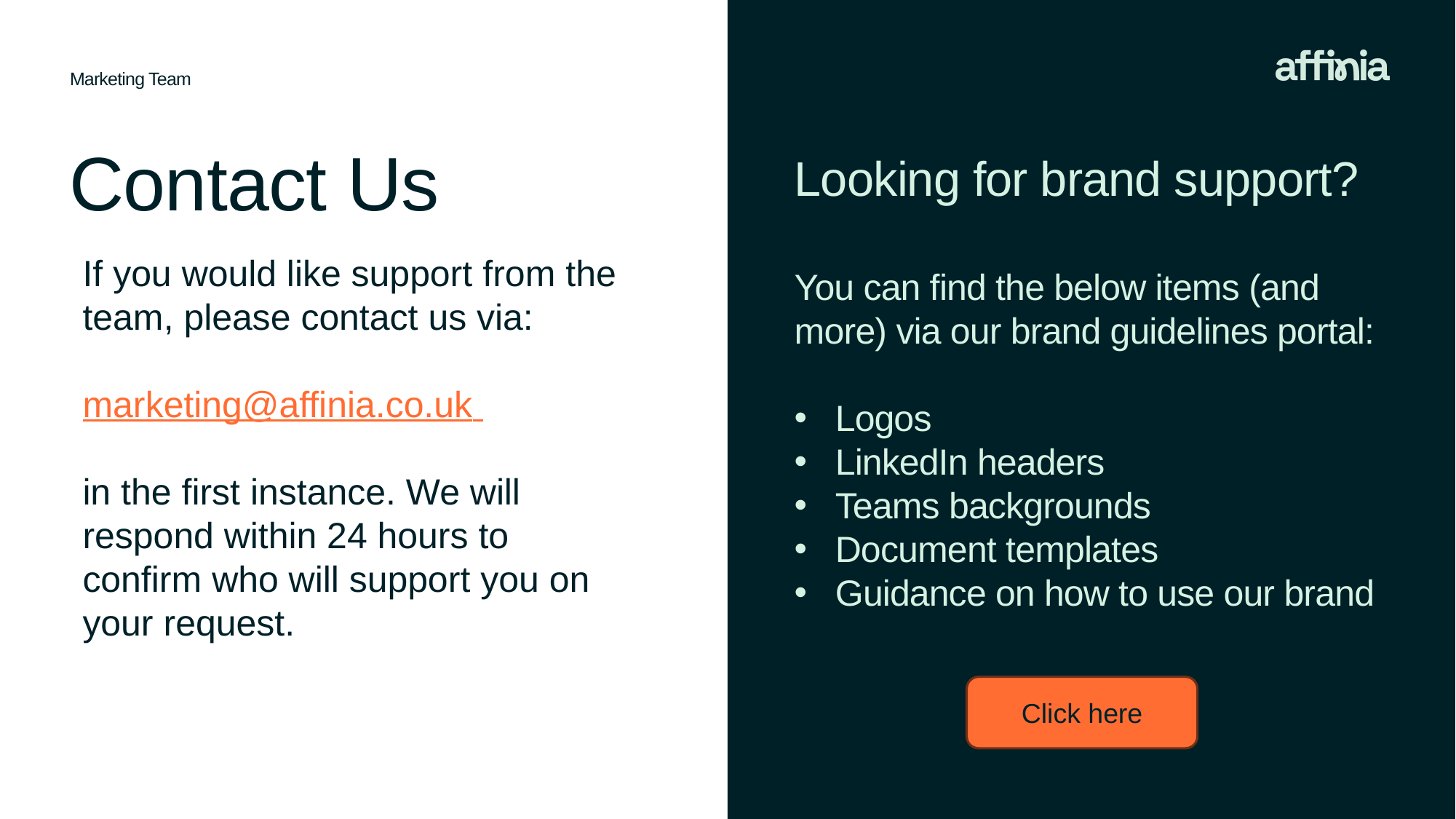

Marketing Team
# Contact Us
Looking for brand support?

You can find the below items (and more) via our brand guidelines portal:

Logos
LinkedIn headers
Teams backgrounds
Document templates
Guidance on how to use our brand
If you would like support from the team, please contact us via:

marketing@affinia.co.uk

in the first instance. We will respond within 24 hours to confirm who will support you on your request.
Click here